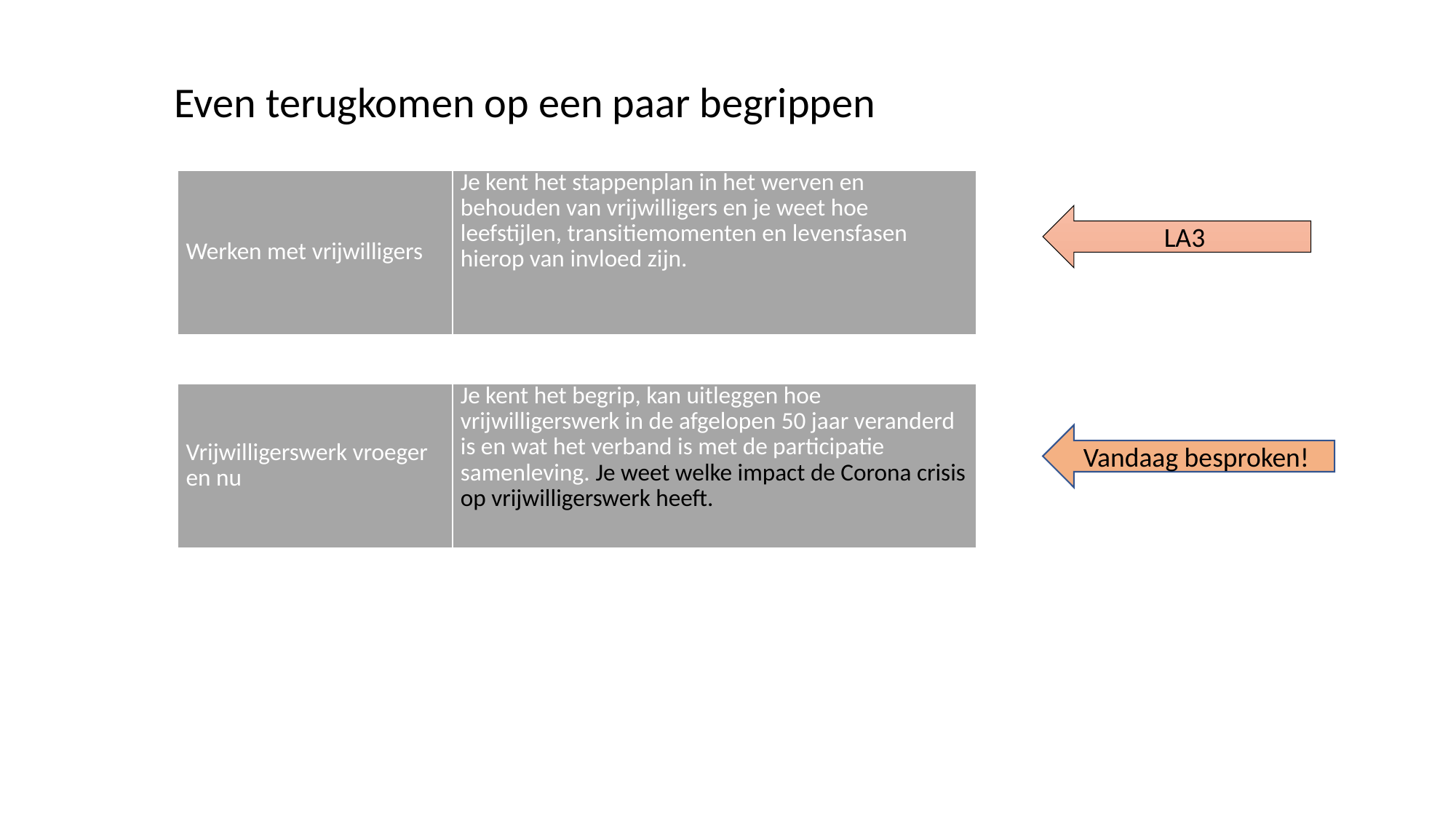

Even terugkomen op een paar begrippen
| Werken met vrijwilligers | Je kent het stappenplan in het werven en behouden van vrijwilligers en je weet hoe leefstijlen, transitiemomenten en levensfasen hierop van invloed zijn. |
| --- | --- |
LA3
| Vrijwilligerswerk vroeger en nu | Je kent het begrip, kan uitleggen hoe vrijwilligerswerk in de afgelopen 50 jaar veranderd is en wat het verband is met de participatie samenleving. Je weet welke impact de Corona crisis op vrijwilligerswerk heeft. |
| --- | --- |
Vandaag besproken!